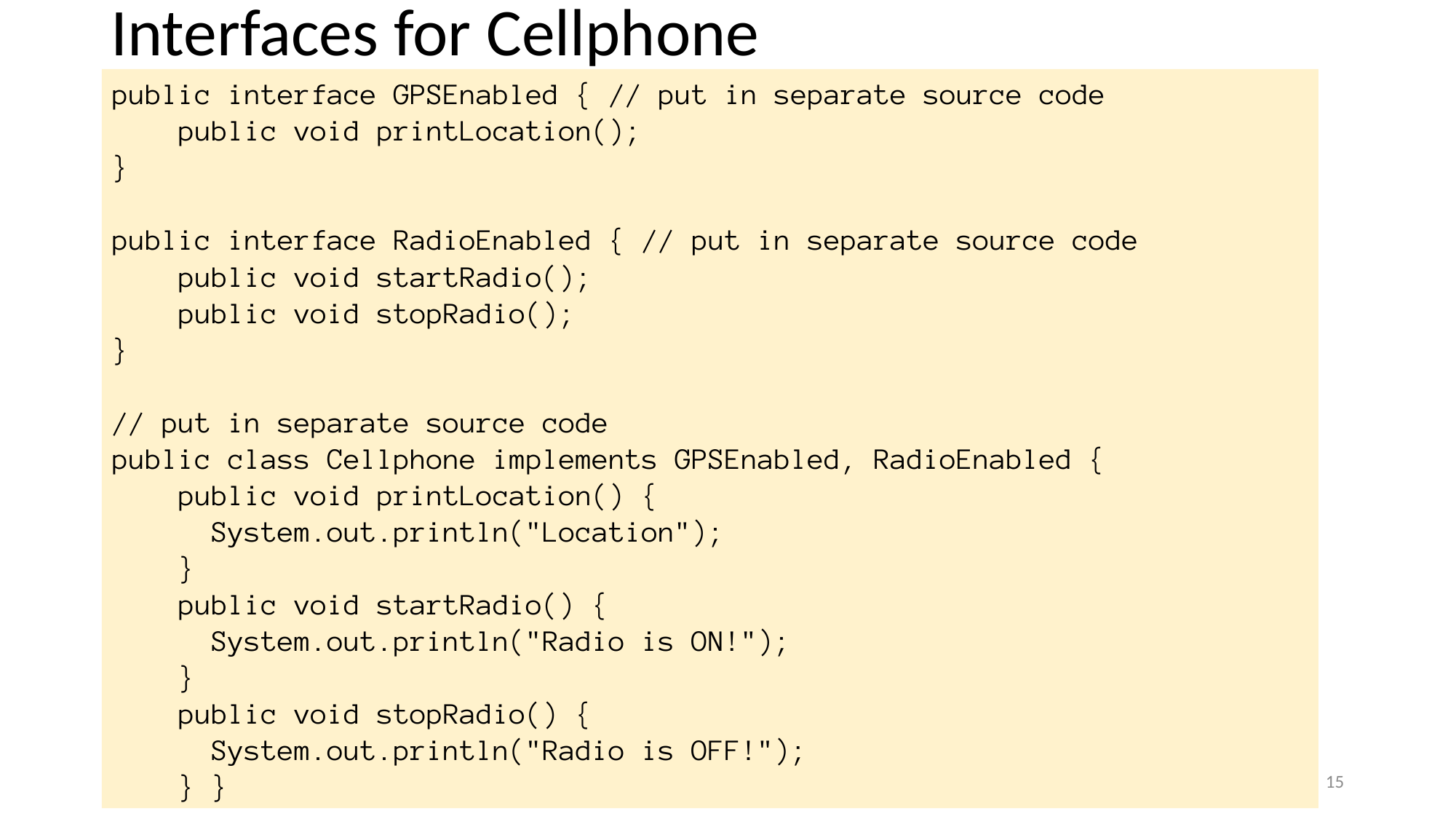

# Interfaces for Cellphone
public interface GPSEnabled { // put in separate source code
    public void printLocation();
}

public interface RadioEnabled { // put in separate source code
    public void startRadio();
    public void stopRadio();
}
// put in separate source code
public class Cellphone implements GPSEnabled, RadioEnabled {
    public void printLocation() {
      System.out.println("Location");
    }
    public void startRadio() {
      System.out.println("Radio is ON!");
    }
    public void stopRadio() {
      System.out.println("Radio is OFF!");
    } }
15